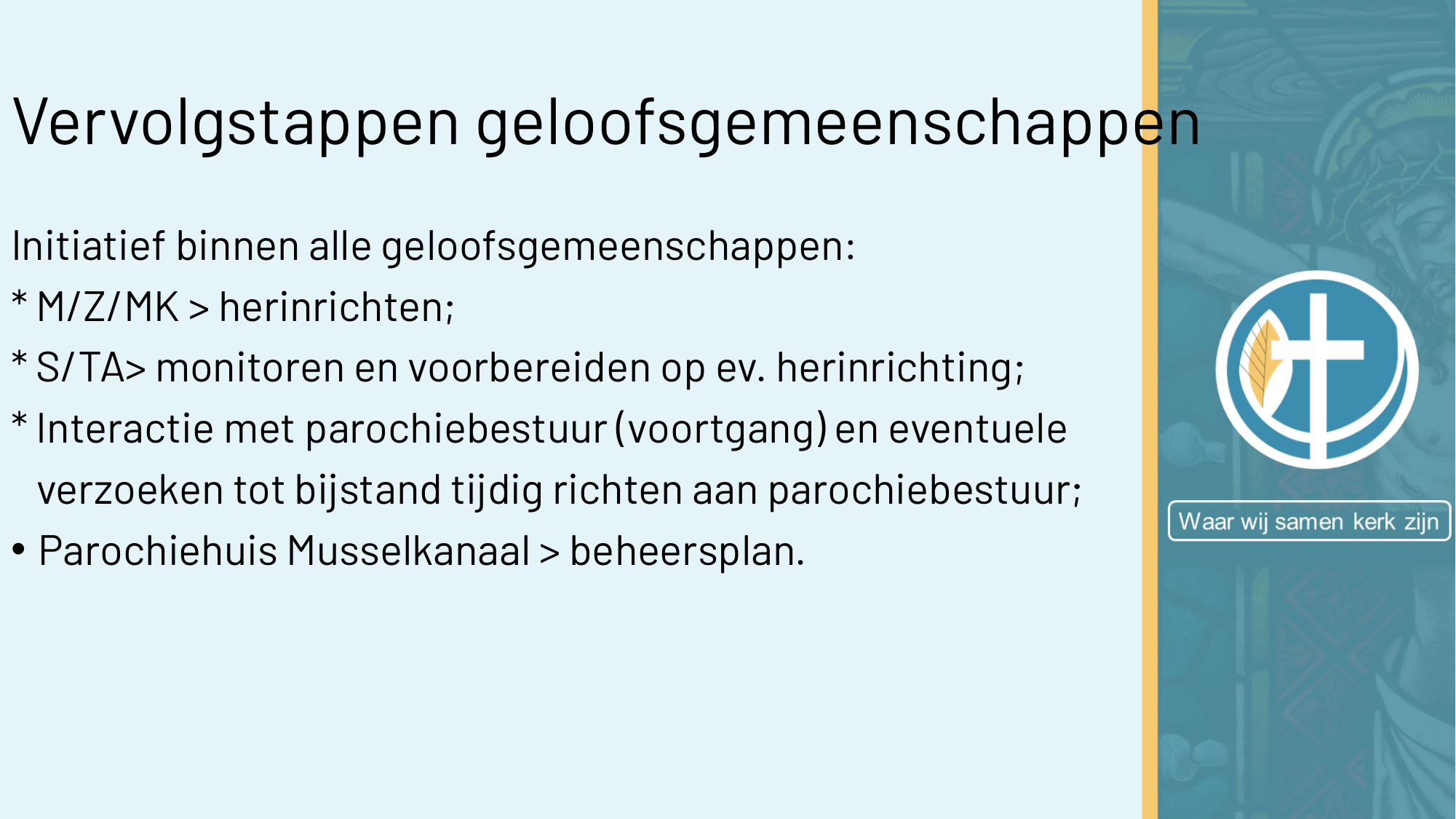

# Vervolgstappen geloofsgemeenschappen
Initiatief binnen alle geloofsgemeenschappen:
* M/Z/MK > herinrichten;
* S/TA> monitoren en voorbereiden op ev. herinrichting;
* Interactie met parochiebestuur (voortgang) en eventuele
   verzoeken tot bijstand tijdig richten aan parochiebestuur;
Parochiehuis Musselkanaal > beheersplan.